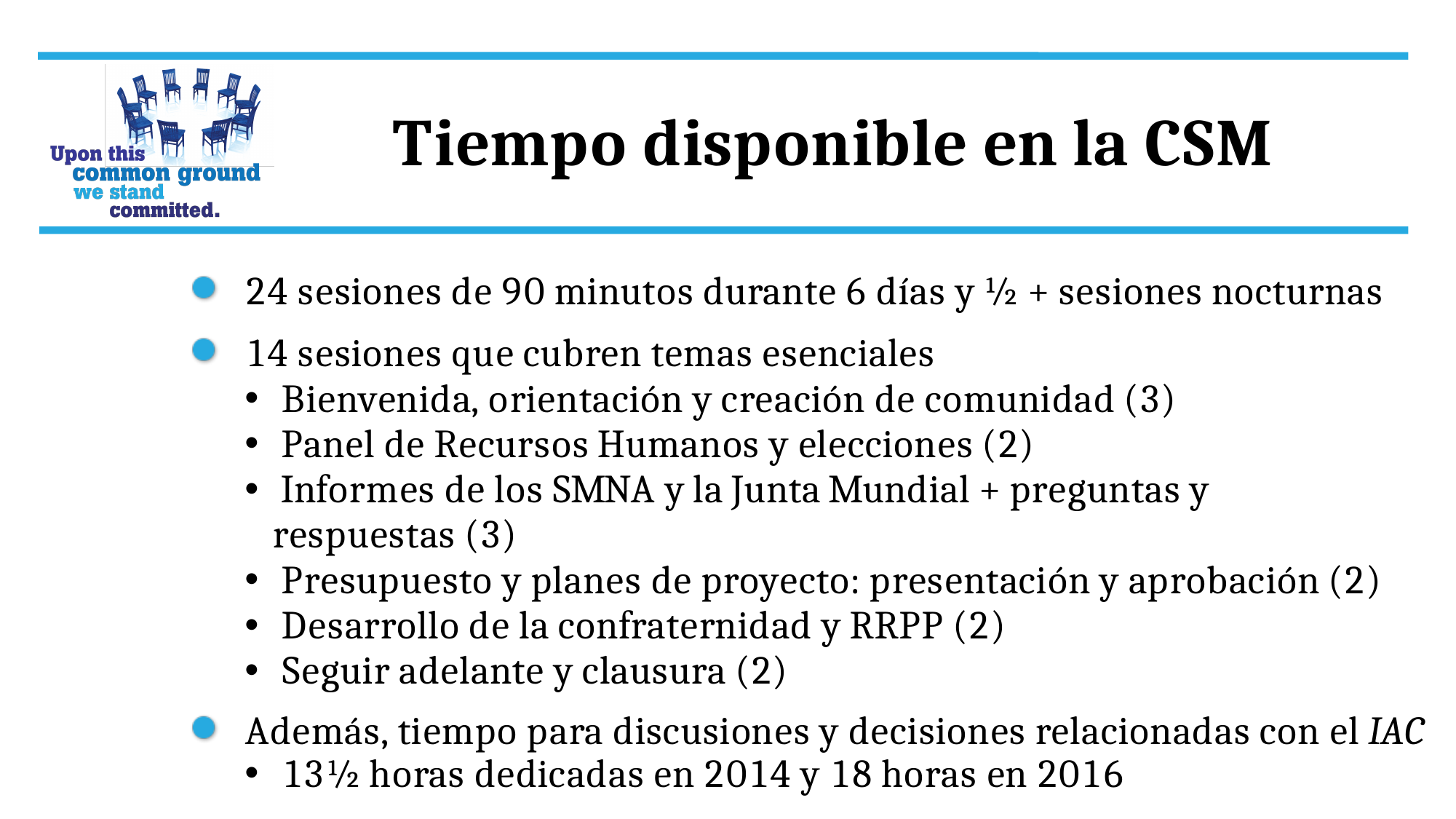

Tiempo disponible en la CSM
24 sesiones de 90 minutos durante 6 días y ½ + sesiones nocturnas
14 sesiones que cubren temas esenciales
 Bienvenida, orientación y creación de comunidad (3)
 Panel de Recursos Humanos y elecciones (2)
 Informes de los SMNA y la Junta Mundial + preguntas y
respuestas (3)
 Presupuesto y planes de proyecto: presentación y aprobación (2)
 Desarrollo de la confraternidad y RRPP (2)
 Seguir adelante y clausura (2)
Además, tiempo para discusiones y decisiones relacionadas con el IAC
 13½ horas dedicadas en 2014 y 18 horas en 2016